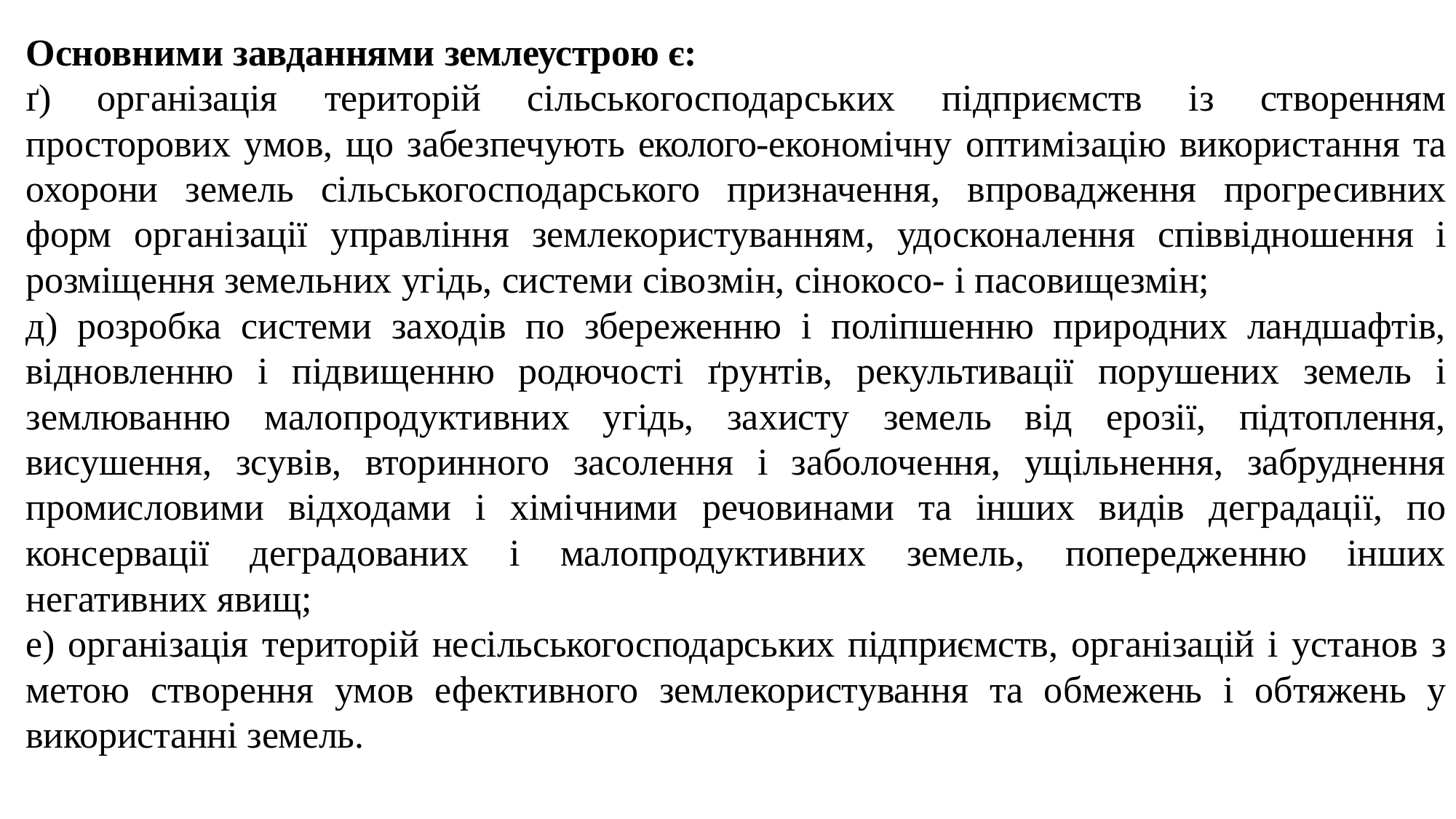

Основними завданнями землеустрою є:
ґ)   організація   територій   сільськогосподарських   підприємств   із   створенням просторових умов, що забезпечують еколого-економічну оптимізацію використання та охорони  земель  сільськогосподарського  призначення,  впровадження  прогресивних форм організації управління землекористуванням, удосконалення співвідношення і розміщення земельних угідь, системи сівозмін, сінокосо- і пасовищезмін;
д) розробка системи заходів по збереженню і поліпшенню природних ландшафтів, відновленню  і  підвищенню  родючості  ґрунтів,  рекультивації  порушених  земель  і землюванню  малопродуктивних  угідь,  захисту  земель  від  ерозії,  підтоплення, висушення,  зсувів,  вторинного  засолення  і  заболочення,  ущільнення,  забруднення промисловими  відходами  і  хімічними  речовинами  та  інших  видів  деградації,  по консервації  деградованих  і  малопродуктивних  земель,  попередженню  інших негативних явищ;
е) організація територій несільськогосподарських підприємств, організацій і установ з метою створення умов ефективного землекористування та обмежень і обтяжень у використанні земель.